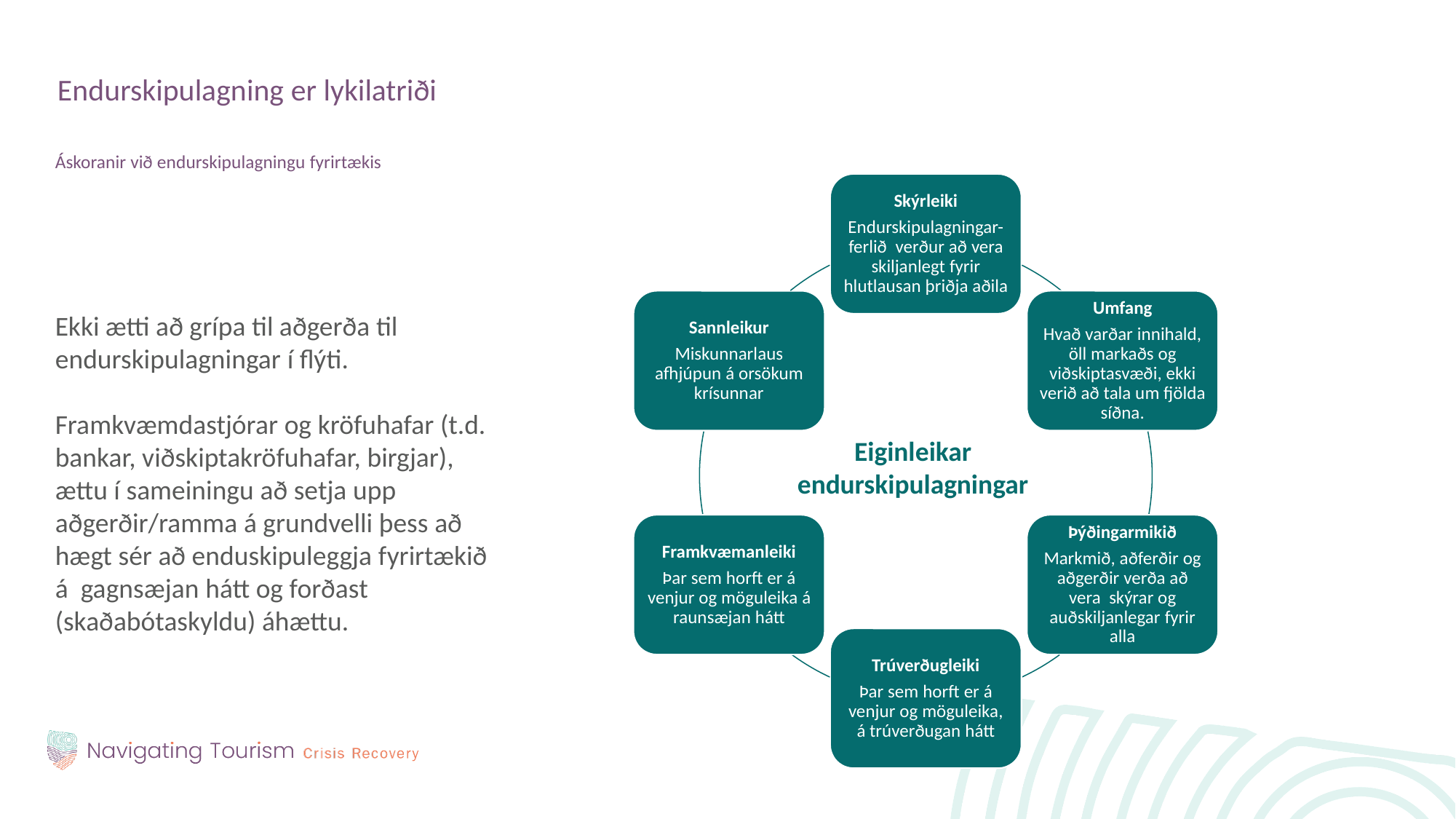

Endurskipulagning er lykilatriði
Áskoranir við endurskipulagningu fyrirtækis

Skýrleiki
Endurskipulagningar-ferlið  verður að vera skiljanlegt fyrir hlutlausan þriðja aðila

Sannleikur
Miskunnarlaus afhjúpun á orsökum krísunnar
Umfang
Hvað varðar innihald, öll markaðs og viðskiptasvæði, ekki verið að tala um fjölda síðna.

Framkvæmanleiki
Þar sem horft er á venjur og möguleika á raunsæjan hátt
Þýðingarmikið
Markmið, aðferðir og aðgerðir verða að vera  skýrar og auðskiljanlegar fyrir alla

Trúverðugleiki
Þar sem horft er á venjur og möguleika, á trúverðugan hátt
Ekki ætti að grípa til aðgerða til endurskipulagningar í flýti.

Framkvæmdastjórar og kröfuhafar (t.d. bankar, viðskiptakröfuhafar, birgjar), ættu í sameiningu að setja upp aðgerðir/ramma á grundvelli þess að hægt sér að enduskipuleggja fyrirtækið á  gagnsæjan hátt og forðast (skaðabótaskyldu) áhættu.

Eiginleikar endurskipulagningar